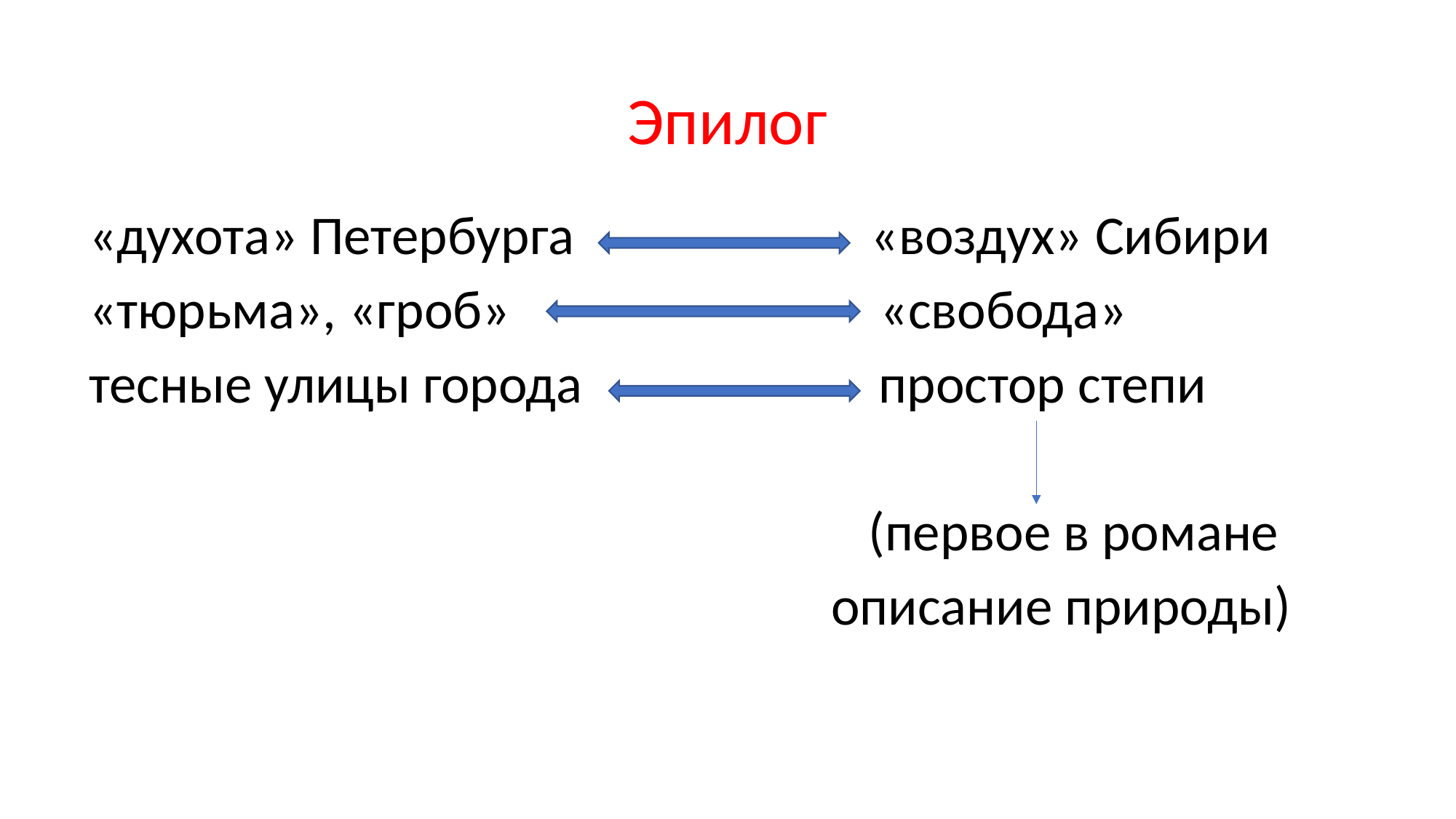

# Эпилог
«духота» Петербурга                        «воздух» Сибири
«тюрьма», «гроб»                              «свобода»
тесные улицы города                        простор степи

                                                               (первое в романе
                                                            описание природы)